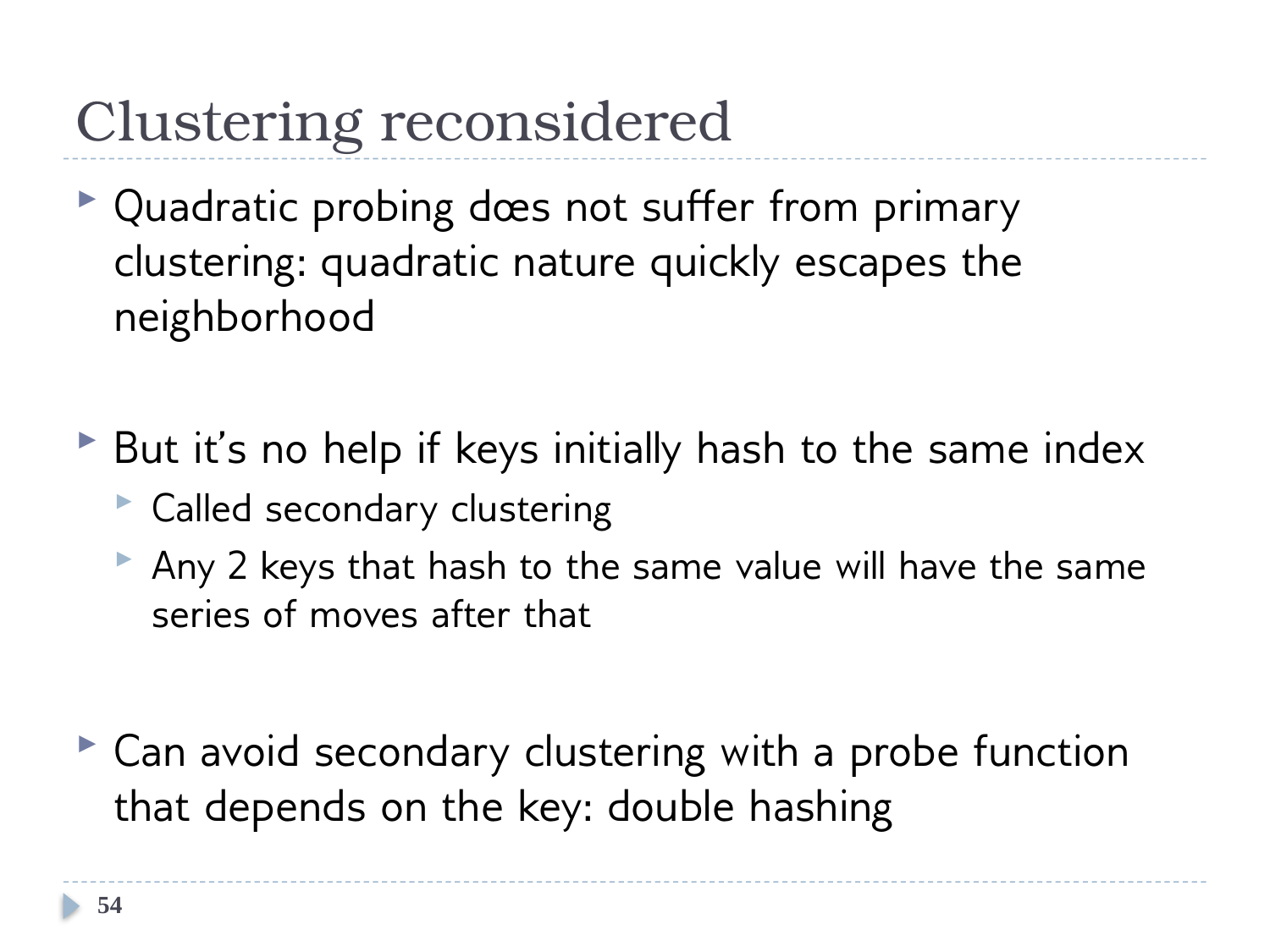

# Clustering reconsidered
Quadratic probing does not suffer from primary clustering: quadratic nature quickly escapes the neighborhood

But it’s no help if keys initially hash to the same index
Called secondary clustering
Any 2 keys that hash to the same value will have the same series of moves after that

Can avoid secondary clustering with a probe function that depends on the key: double hashing
54